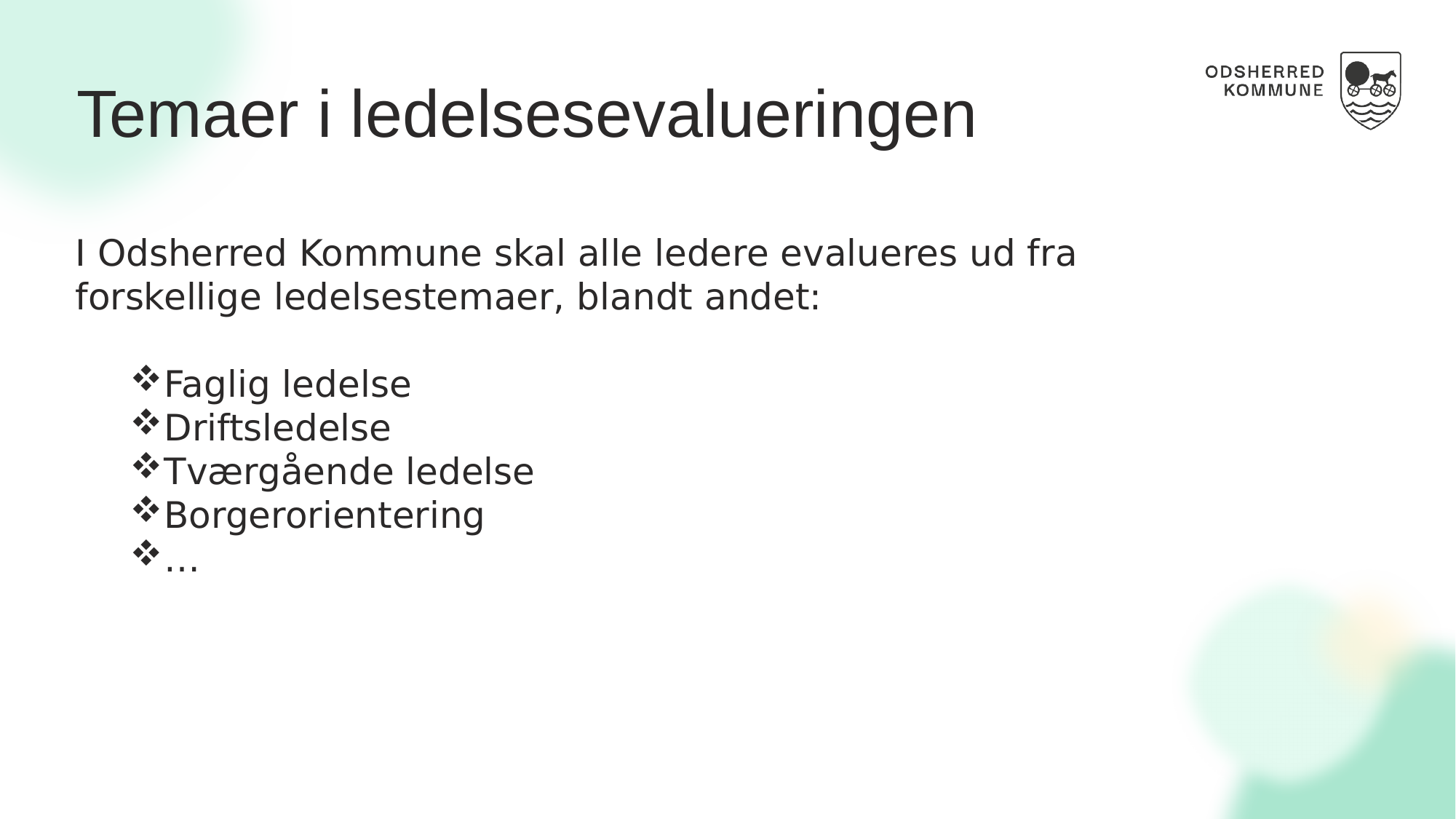

# Temaer i ledelsesevalueringen
I Odsherred Kommune skal alle ledere evalueres ud fra forskellige ledelsestemaer, blandt andet:

Faglig ledelse
Driftsledelse
Tværgående ledelse
Borgerorientering
…